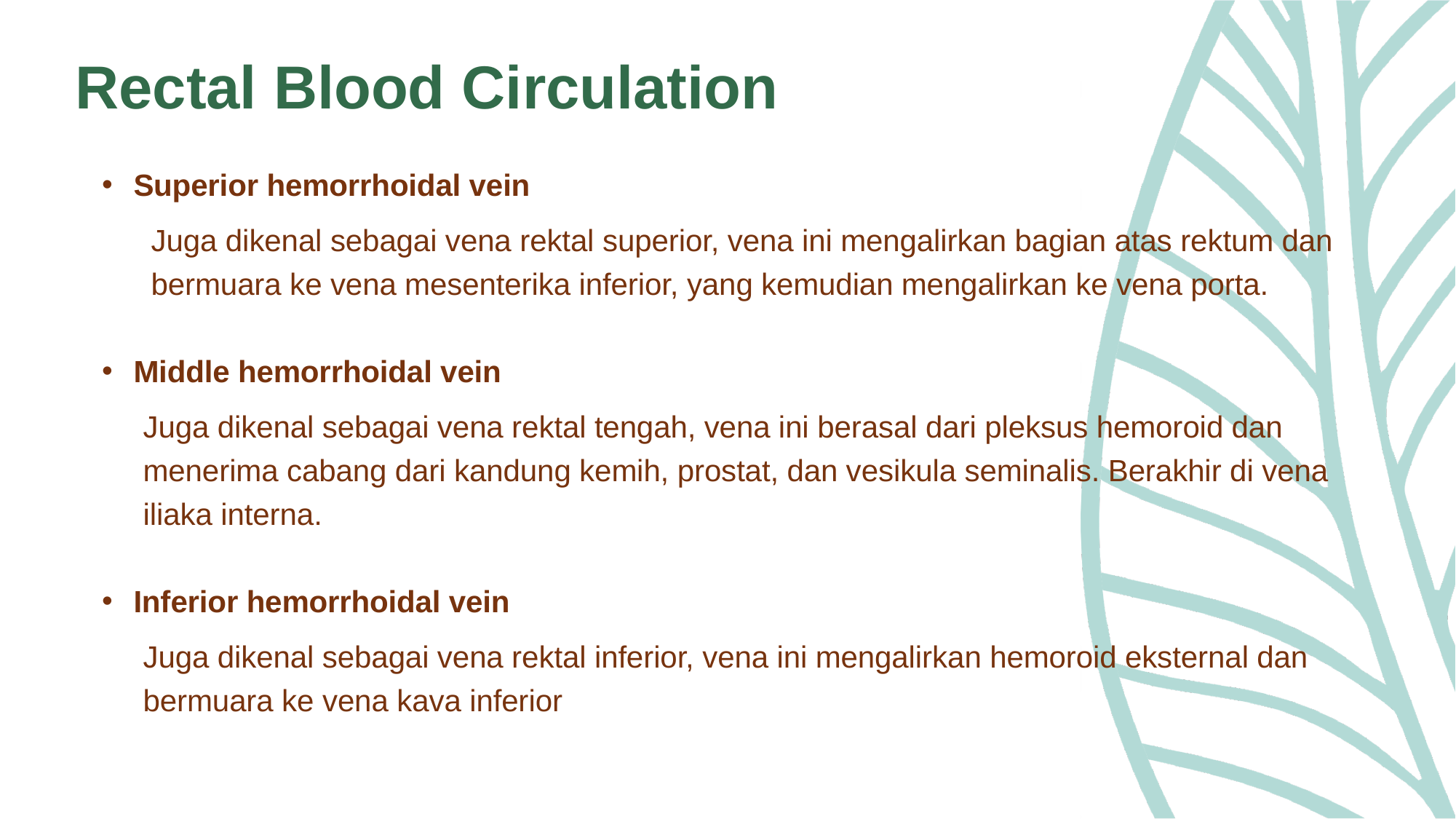

# Rectal Blood Circulation
Superior hemorrhoidal vein
Juga dikenal sebagai vena rektal superior, vena ini mengalirkan bagian atas rektum dan bermuara ke vena mesenterika inferior, yang kemudian mengalirkan ke vena porta.

Middle hemorrhoidal vein
Juga dikenal sebagai vena rektal tengah, vena ini berasal dari pleksus hemoroid dan menerima cabang dari kandung kemih, prostat, dan vesikula seminalis. Berakhir di vena iliaka interna.

Inferior hemorrhoidal vein
Juga dikenal sebagai vena rektal inferior, vena ini mengalirkan hemoroid eksternal dan bermuara ke vena kava inferior